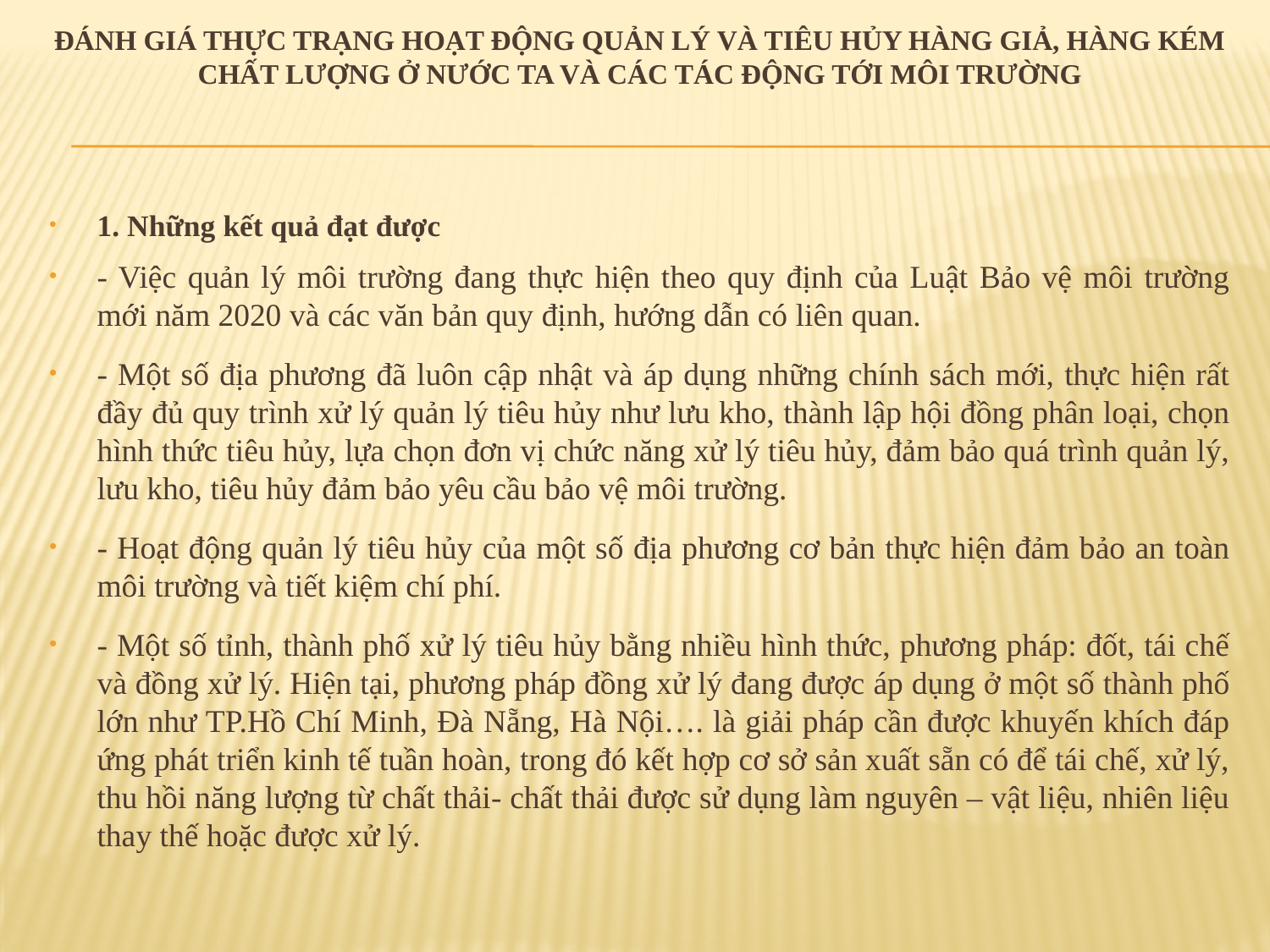

ĐÁNH GIÁ THỰC TRẠNG HOẠT ĐỘNG QUẢN LÝ VÀ TIÊU HỦY HÀNG GIẢ, HÀNG KÉM CHẤT LƯỢNG Ở NƯỚC TA VÀ CÁC TÁC ĐỘNG TỚI MÔI TRƯỜNG

1. Những kết quả đạt được
- Việc quản lý môi trường đang thực hiện theo quy định của Luật Bảo vệ môi trường mới năm 2020 và các văn bản quy định, hướng dẫn có liên quan.
- Một số địa phương đã luôn cập nhật và áp dụng những chính sách mới, thực hiện rất đầy đủ quy trình xử lý quản lý tiêu hủy như lưu kho, thành lập hội đồng phân loại, chọn hình thức tiêu hủy, lựa chọn đơn vị chức năng xử lý tiêu hủy, đảm bảo quá trình quản lý, lưu kho, tiêu hủy đảm bảo yêu cầu bảo vệ môi trường.
- Hoạt động quản lý tiêu hủy của một số địa phương cơ bản thực hiện đảm bảo an toàn môi trường và tiết kiệm chí phí.
- Một số tỉnh, thành phố xử lý tiêu hủy bằng nhiều hình thức, phương pháp: đốt, tái chế và đồng xử lý. Hiện tại, phương pháp đồng xử lý đang được áp dụng ở một số thành phố lớn như TP.Hồ Chí Minh, Đà Nẵng, Hà Nội…. là giải pháp cần được khuyến khích đáp ứng phát triển kinh tế tuần hoàn, trong đó kết hợp cơ sở sản xuất sẵn có để tái chế, xử lý, thu hồi năng lượng từ chất thải- chất thải được sử dụng làm nguyên – vật liệu, nhiên liệu thay thế hoặc được xử lý.